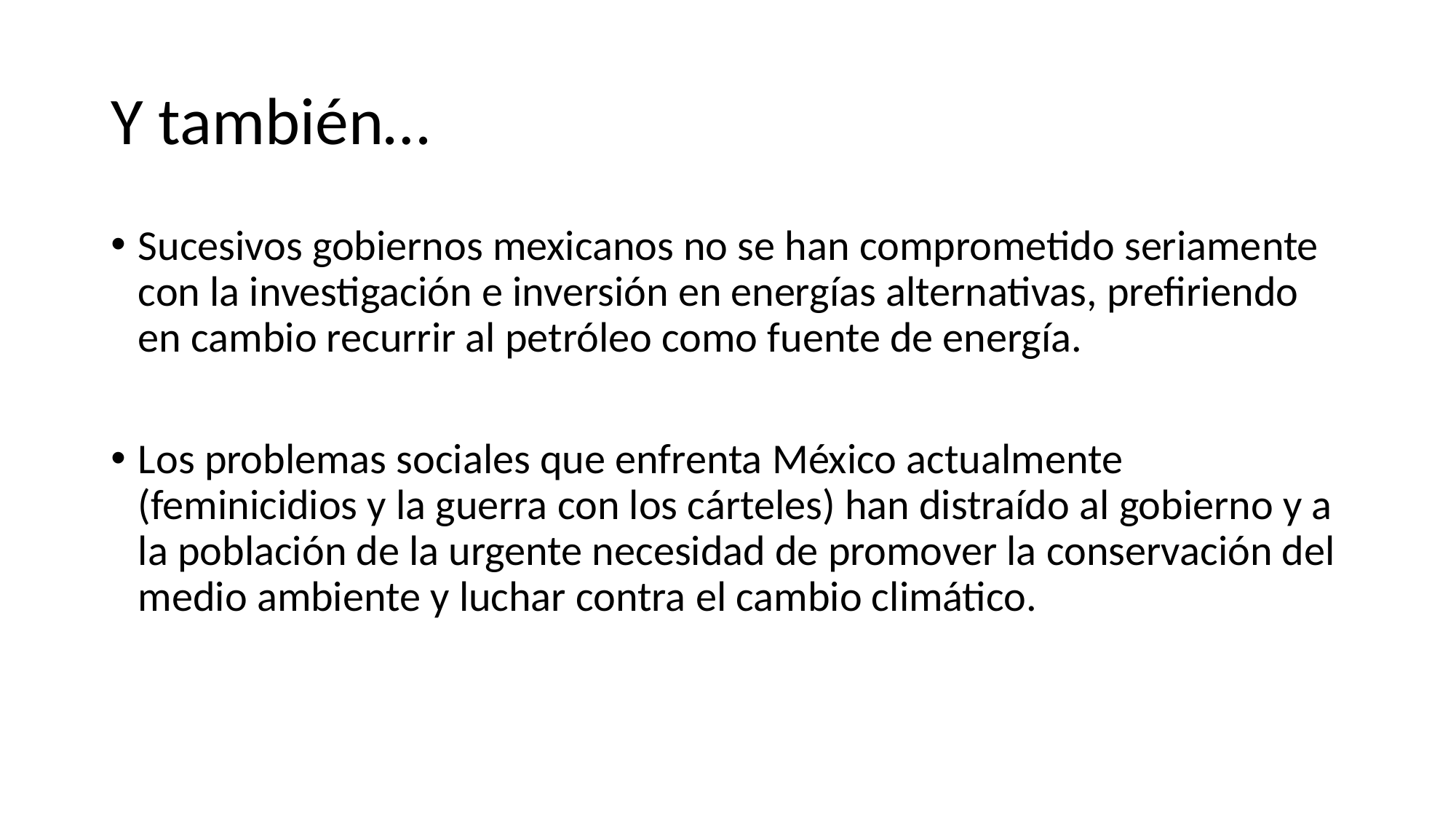

# Y también…
Sucesivos gobiernos mexicanos no se han comprometido seriamente con la investigación e inversión en energías alternativas, prefiriendo en cambio recurrir al petróleo como fuente de energía.

Los problemas sociales que enfrenta México actualmente (feminicidios y la guerra con los cárteles) han distraído al gobierno y a la población de la urgente necesidad de promover la conservación del medio ambiente y luchar contra el cambio climático.